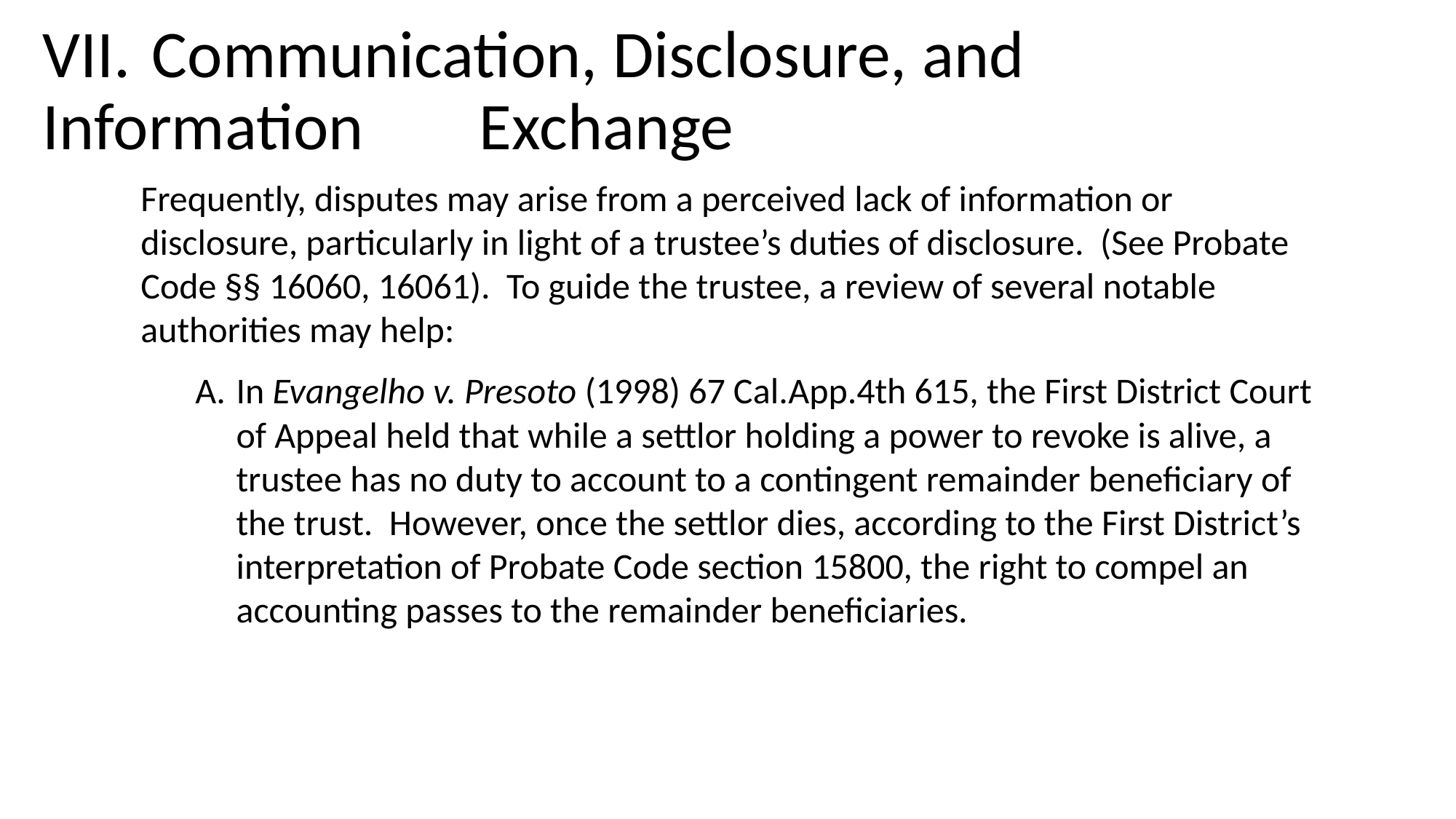

# VII.	Communication, Disclosure, and 	Information 	Exchange
Frequently, disputes may arise from a perceived lack of information or disclosure, particularly in light of a trustee’s duties of disclosure.  (See Probate Code §§ 16060, 16061).  To guide the trustee, a review of several notable authorities may help:
In Evangelho v. Presoto (1998) 67 Cal.App.4th 615, the First District Court of Appeal held that while a settlor holding a power to revoke is alive, a trustee has no duty to account to a contingent remainder beneficiary of the trust.  However, once the settlor dies, according to the First District’s interpretation of Probate Code section 15800, the right to compel an accounting passes to the remainder beneficiaries.